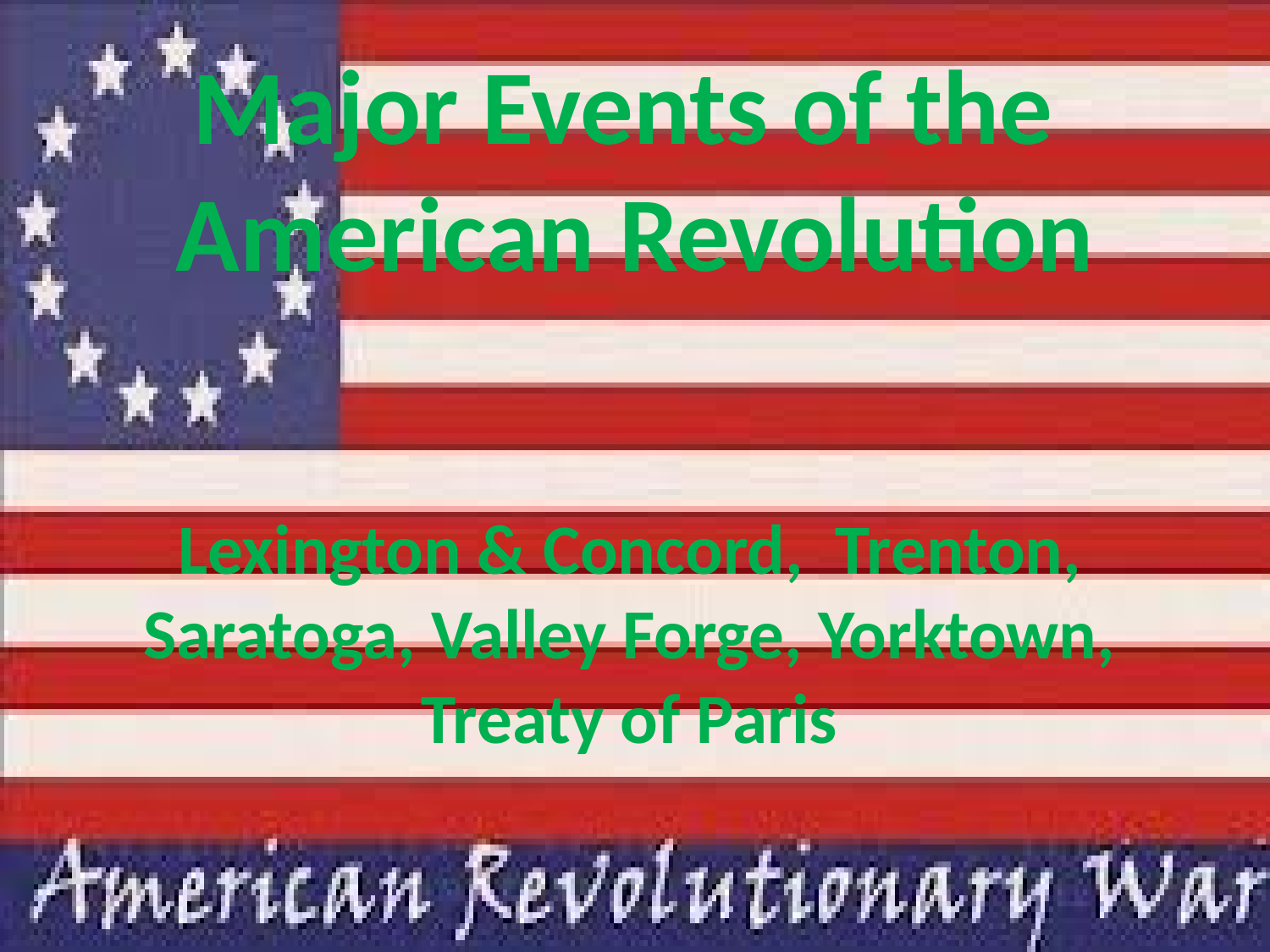

# Major Events of the American Revolution
Lexington & Concord,  Trenton, Saratoga, Valley Forge, Yorktown, Treaty of Paris